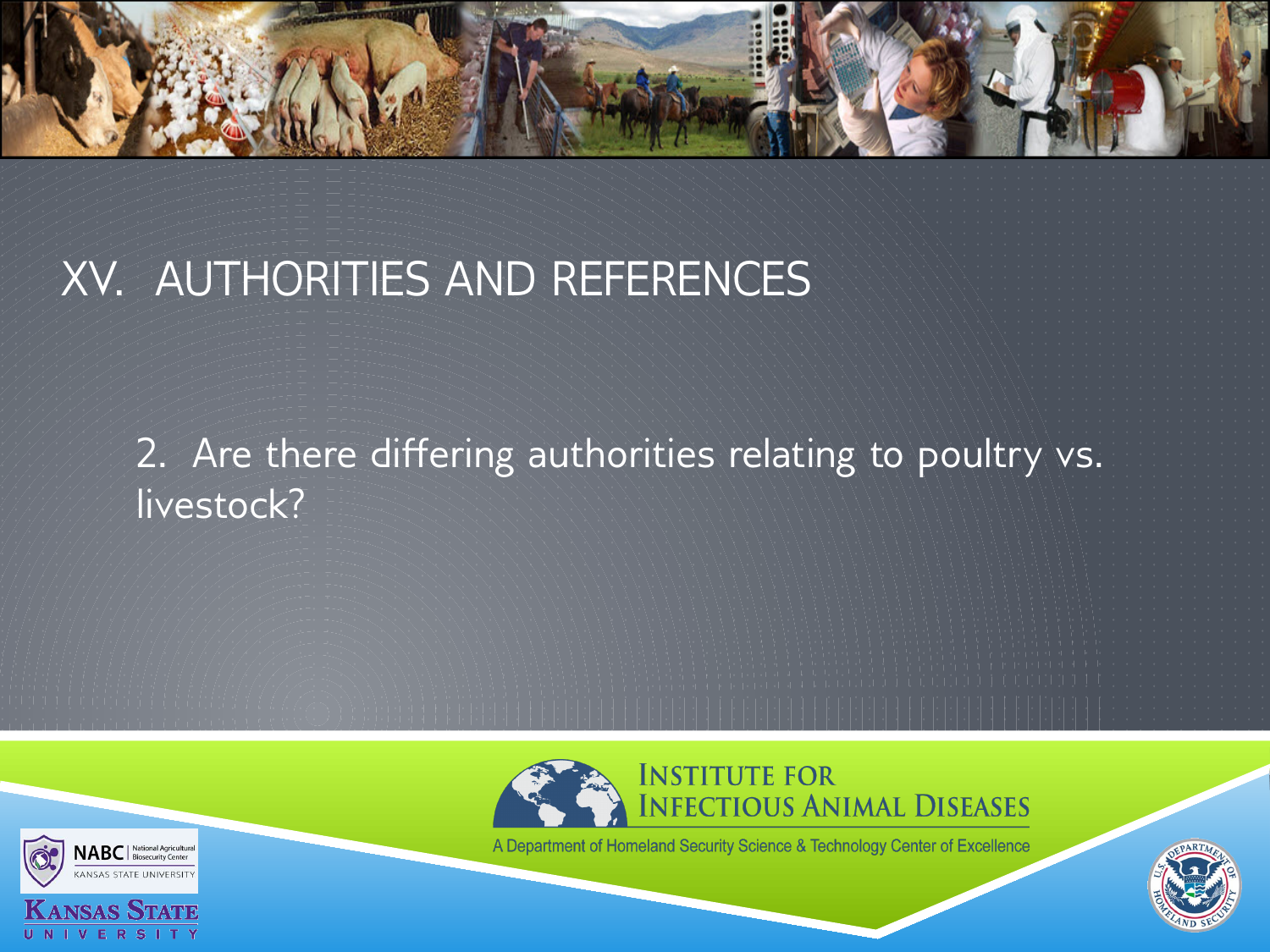

# XV.  AUTHORITIES AND REFERENCES
2.  Are there differing authorities relating to poultry vs. livestock?